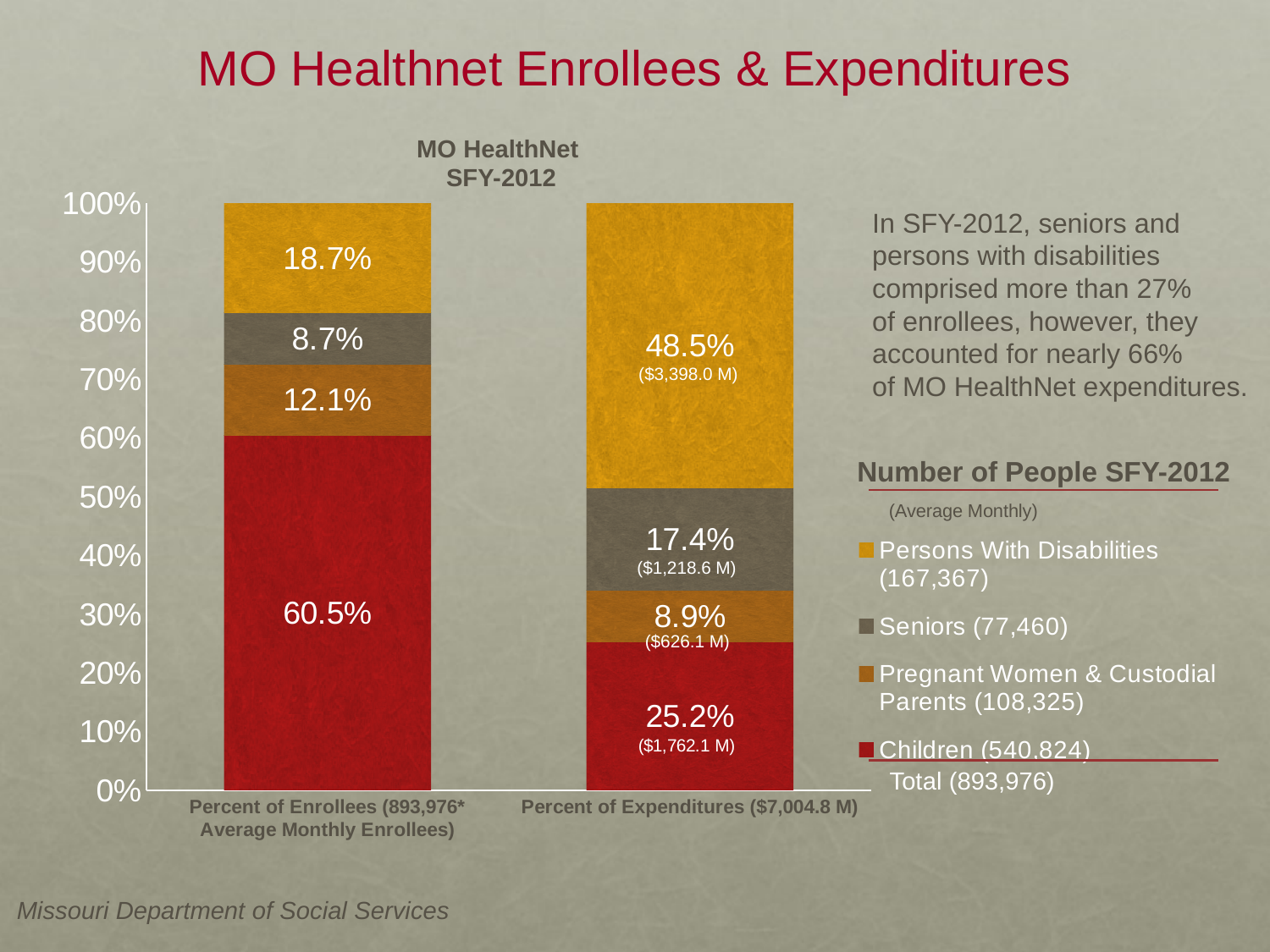

MO Healthnet Enrollees & Expenditures
MO HealthNet
SFY-2012

### Chart

| Category | Children (540,824) | Pregnant Women & Custodial Parents (108,325) | Seniors (77,460) | Persons With Disabilities (167,367) |
|---|---|---|---|---|
| Percent of Enrollees (893,976* Average Monthly Enrollees) | 0.605 | 0.121 | 0.087 | 0.187 |
| Percent of Expenditures ($7,004.8 M) | 0.252 | 0.089 | 0.174 | 0.485 |
In SFY-2012, seniors and
persons with disabilities
comprised more than 27%
of enrollees, however, they
accounted for nearly 66%
of MO HealthNet expenditures.
($3,398.0 M)
Number of People SFY-2012
(Average Monthly)
($1,218.6 M)
($626.1 M)
Total (893,976)
Missouri Department of Social Services